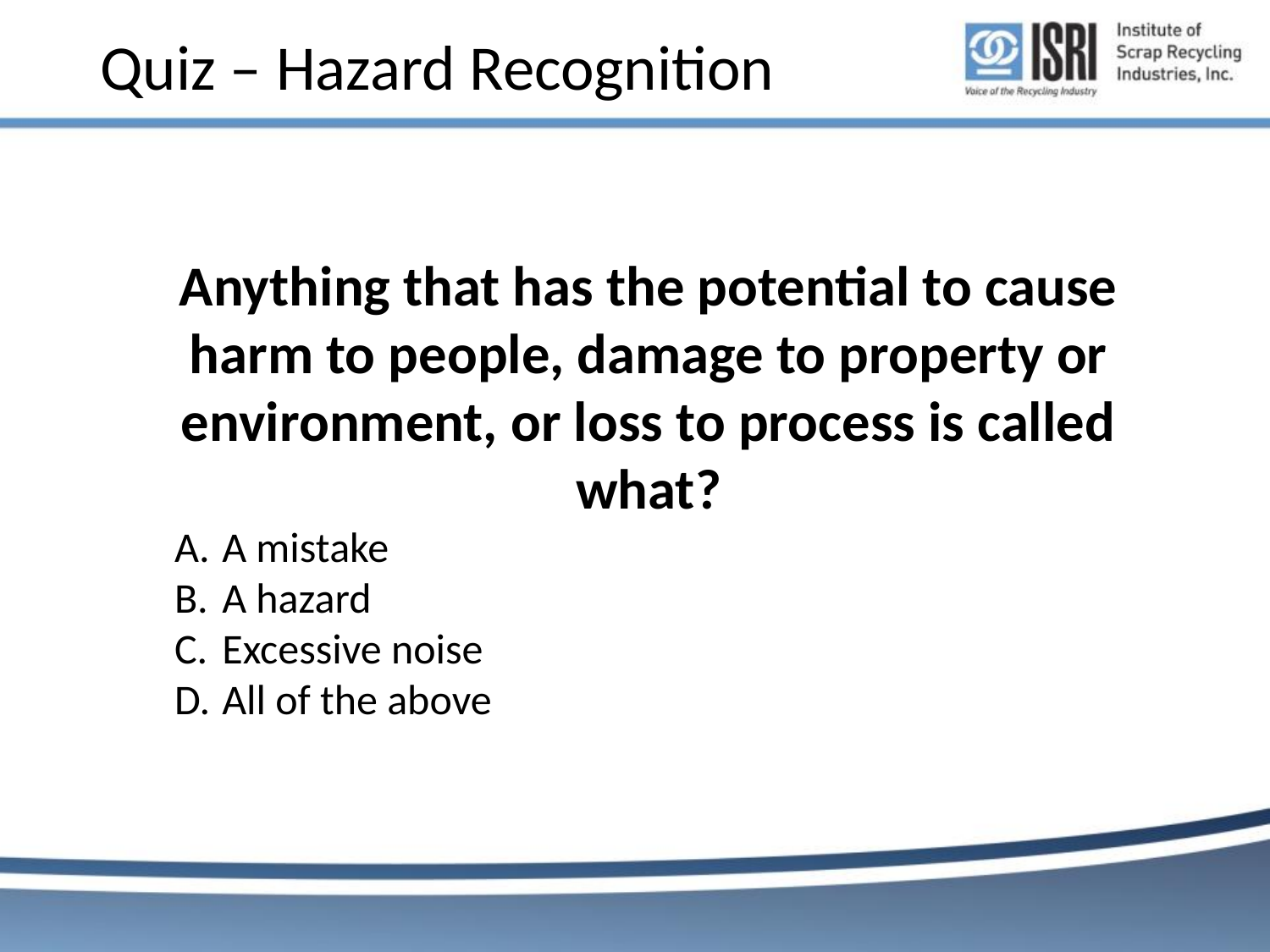

# Quiz – Hazard Recognition
Anything that has the potential to cause harm to people, damage to property or environment, or loss to process is called what?
A mistake
A hazard
Excessive noise
All of the above